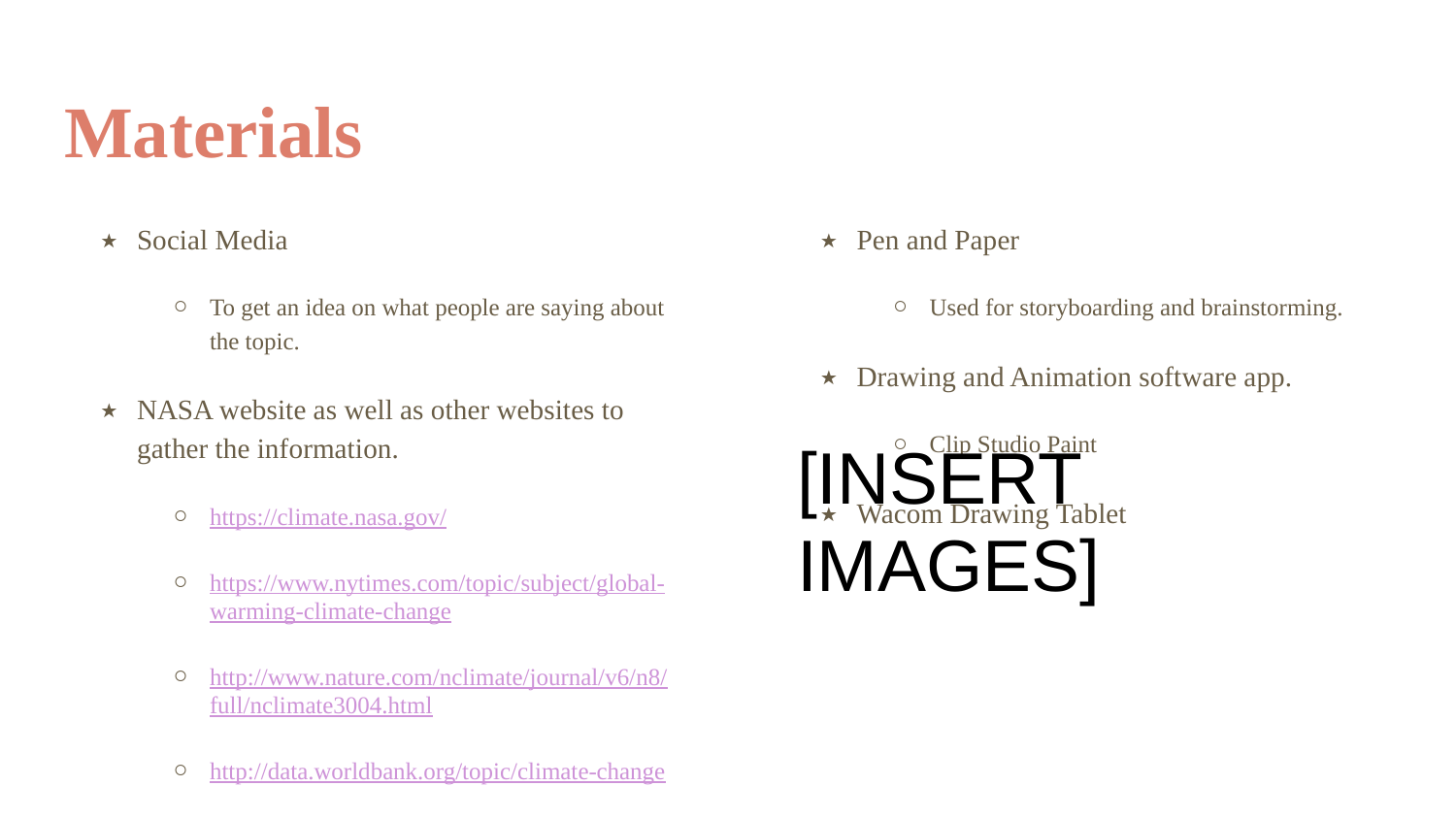

# Materials
Social Media
To get an idea on what people are saying about the topic.
NASA website as well as other websites to gather the information.
https://climate.nasa.gov/
https://www.nytimes.com/topic/subject/global-warming-climate-change
http://www.nature.com/nclimate/journal/v6/n8/full/nclimate3004.html
http://data.worldbank.org/topic/climate-change
http://www.un.org/sustainabledevelopment/climate-change-2/
https://www.usda.gov/oce/climate_change/

Pen and Paper
Used for storyboarding and brainstorming.
Drawing and Animation software app.
Clip Studio Paint
Wacom Drawing Tablet
[INSERT IMAGES]